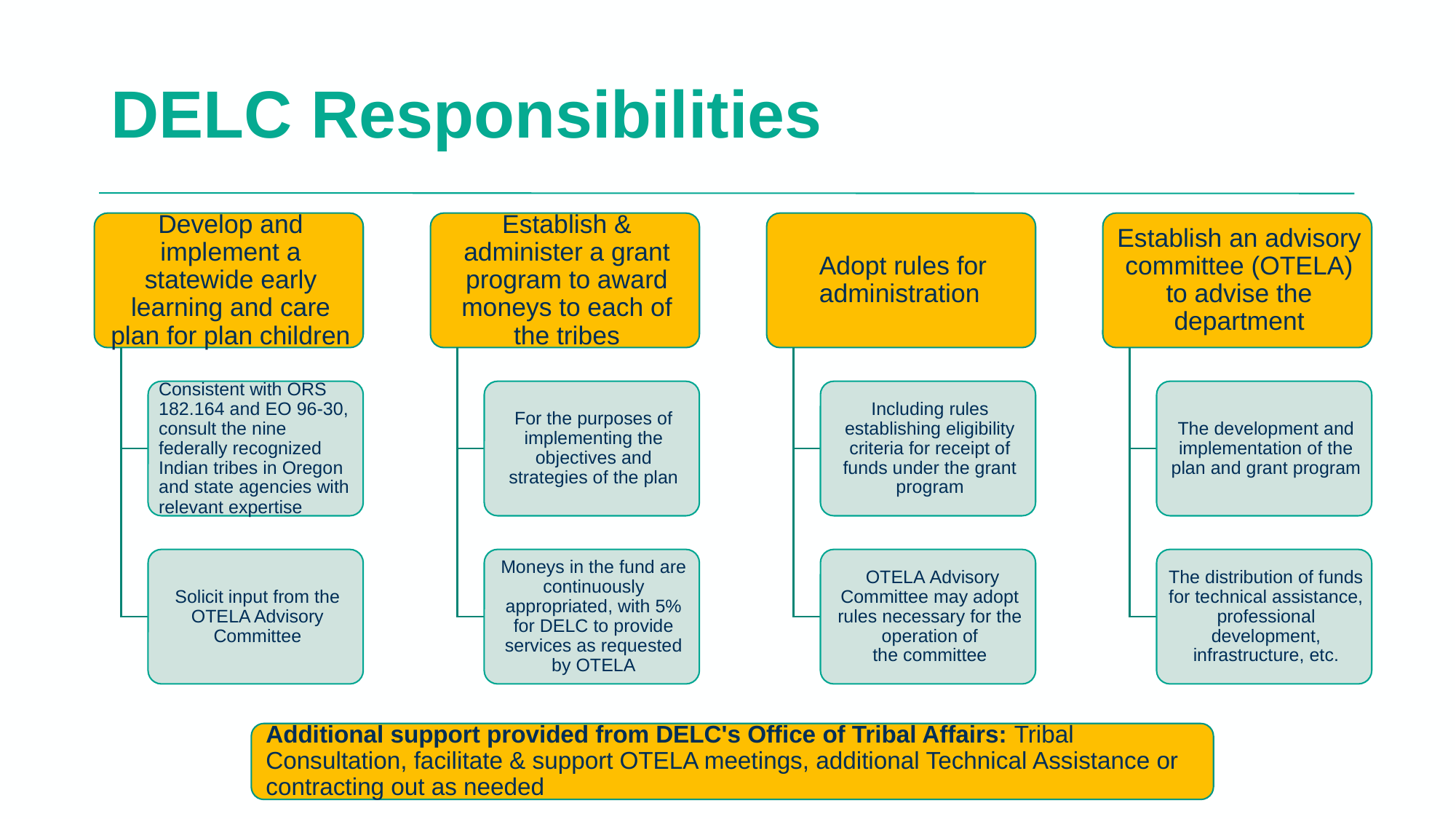

# DELC Responsibilities
Develop and implement a statewide early learning and care plan for plan children
Consistent with ORS 182.164 and EO 96-30, consult the nine federally recognized Indian tribes in Oregon and state agencies with relevant expertise
Solicit input from the OTELA Advisory Committee
Establish & administer a grant program to award moneys to each of the tribes
For the purposes of implementing the objectives and strategies of the plan
Moneys in the fund are continuously appropriated, with 5% for DELC to provide services as requested by OTELA
Adopt rules for administration
Including rules establishing eligibility criteria for receipt of funds under the grant program
 OTELA Advisory Committee may adopt rules necessary for the operation of the committee
Establish an advisory committee (OTELA) to advise the department
The development and implementation of the plan and grant program
The distribution of funds for technical assistance, professional development, infrastructure, etc.
Additional support provided from DELC's Office of Tribal Affairs: Tribal Consultation, facilitate & support OTELA meetings, additional Technical Assistance or contracting out as needed